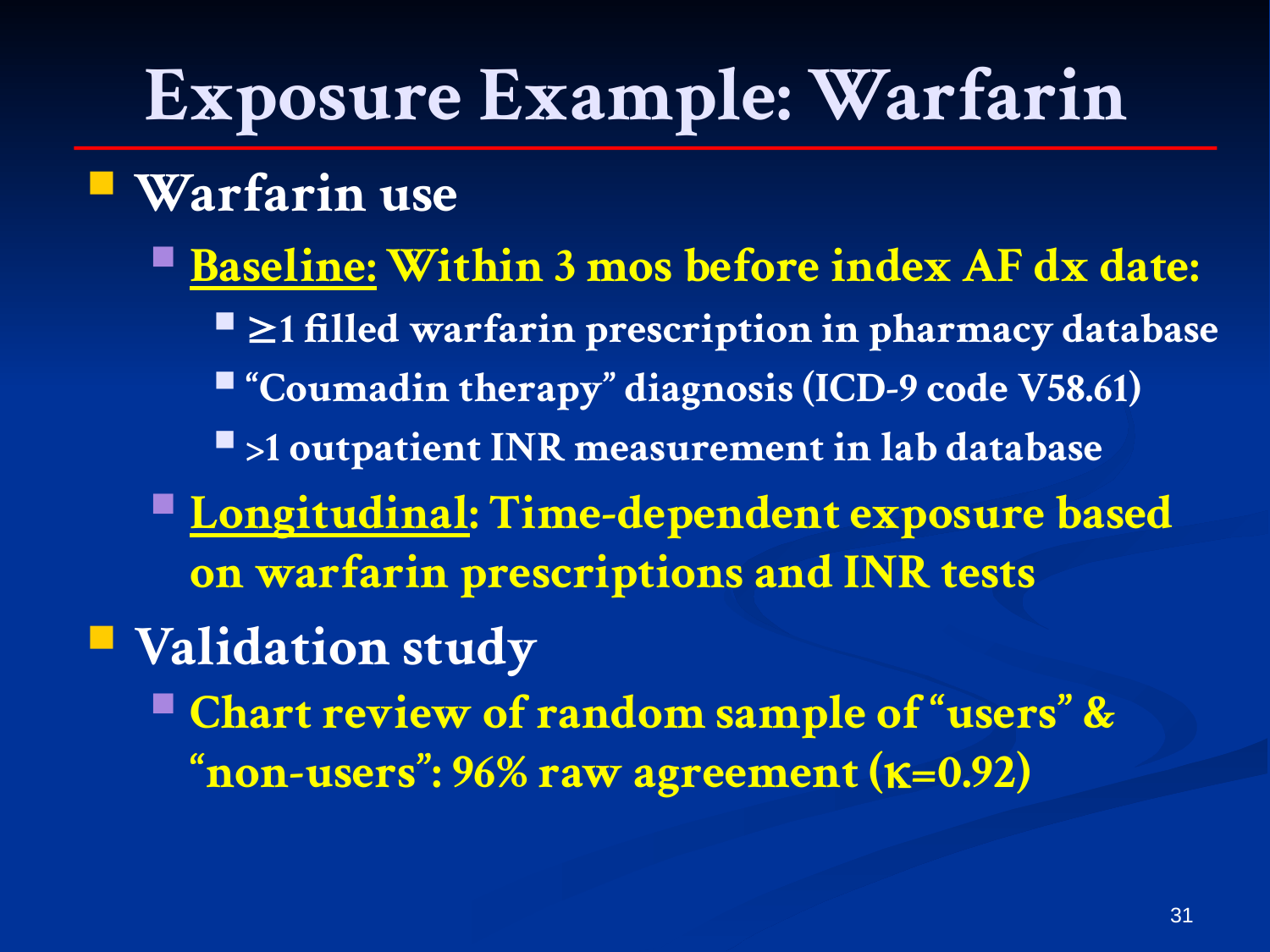

# Exposure Example: Warfarin
Warfarin use
Baseline: Within 3 mos before index AF dx date:
≥1 filled warfarin prescription in pharmacy database
“Coumadin therapy” diagnosis (ICD-9 code V58.61)
>1 outpatient INR measurement in lab database
Longitudinal: Time-dependent exposure based on warfarin prescriptions and INR tests
Validation study
Chart review of random sample of “users” & “non-users”: 96% raw agreement (κ=0.92)

31